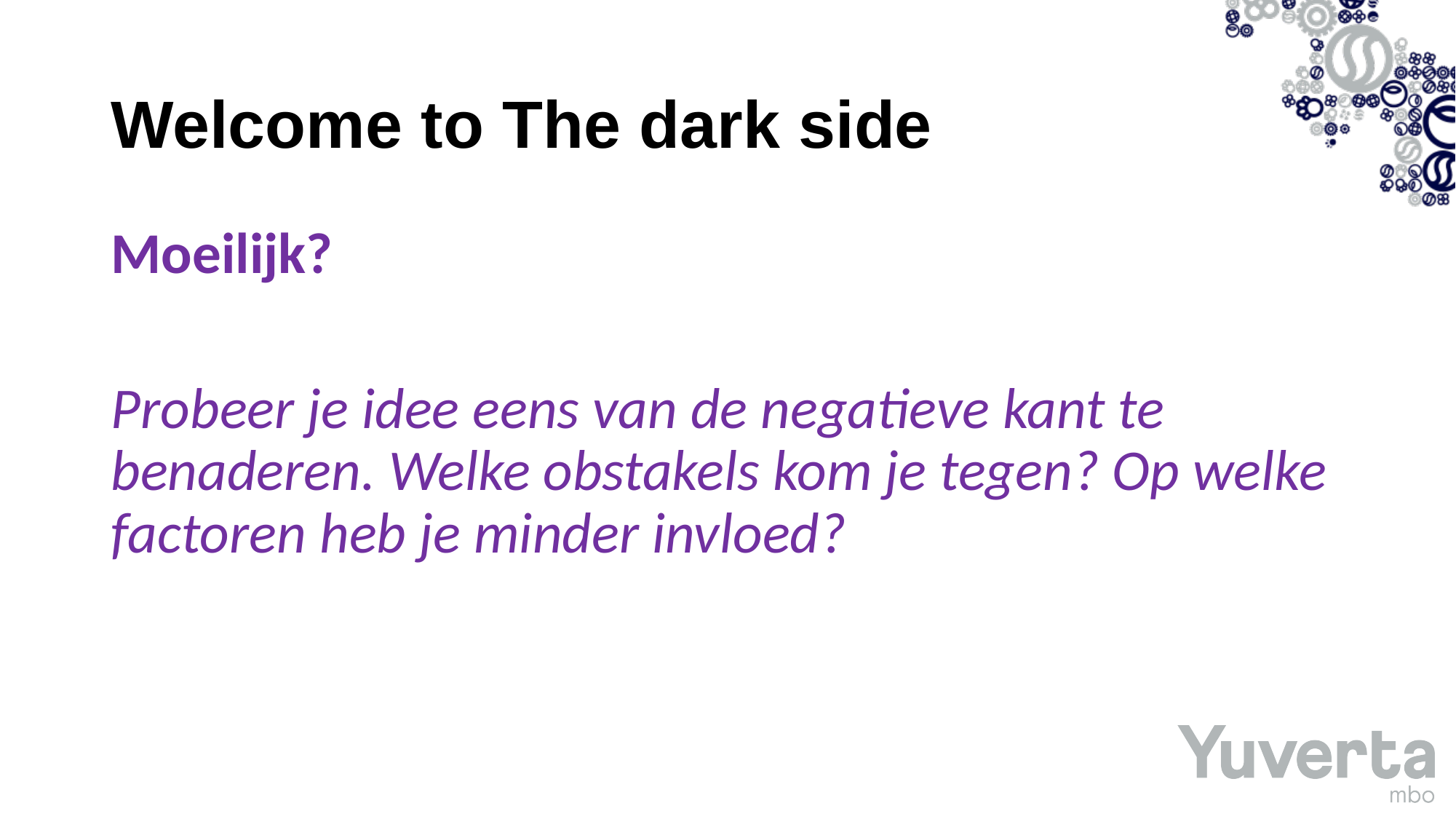

# Welcome to The dark side
Moeilijk?

Probeer je idee eens van de negatieve kant te benaderen. Welke obstakels kom je tegen? Op welke factoren heb je minder invloed?